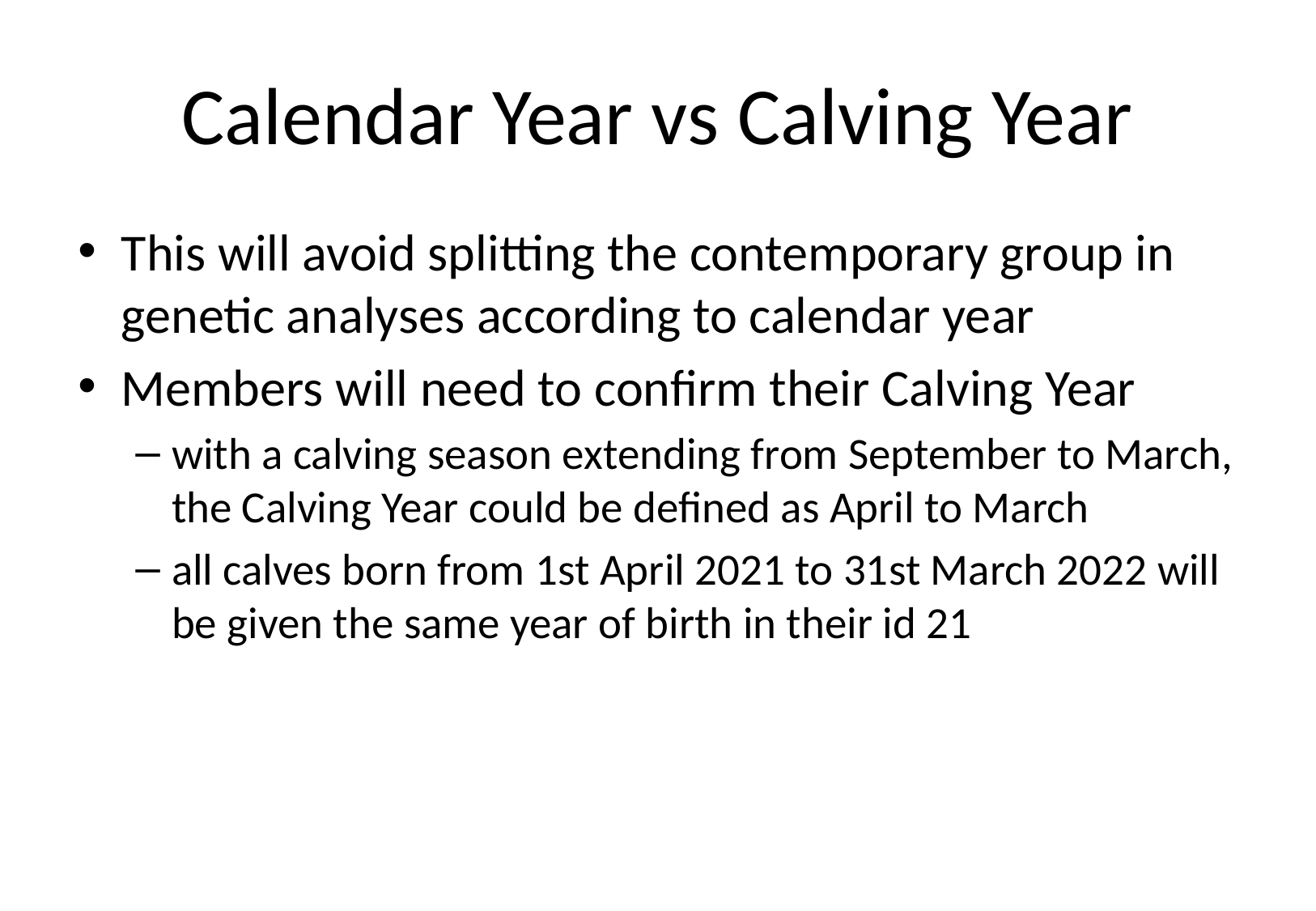

# Calendar Year vs Calving Year
This will avoid splitting the contemporary group in genetic analyses according to calendar year
Members will need to confirm their Calving Year
with a calving season extending from September to March, the Calving Year could be defined as April to March
all calves born from 1st April 2021 to 31st March 2022 will be given the same year of birth in their id 21